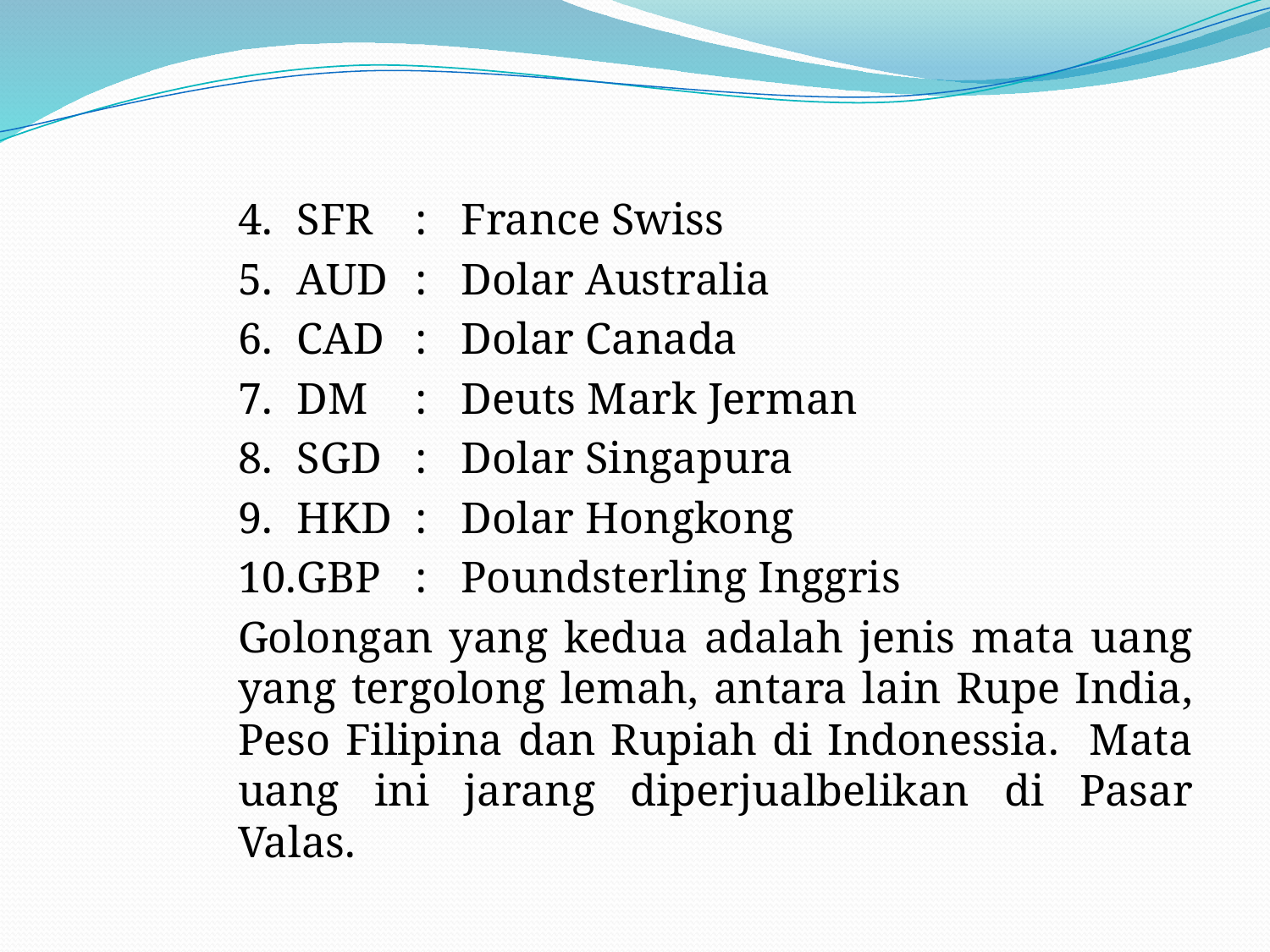

#
4.	SFR		:   France Swiss
5.	AUD		:   Dolar Australia
6.	CAD		:   Dolar Canada
7.	DM		:   Deuts Mark Jerman
8.	SGD		:   Dolar Singapura
9.	HKD		:   Dolar Hongkong
10.	GBP		:   Poundsterling Inggris
Golongan yang kedua adalah jenis mata uang yang tergolong lemah, antara lain Rupe India, Peso Filipina dan Rupiah di Indonessia.  Mata uang ini jarang diperjualbelikan di Pasar Valas.